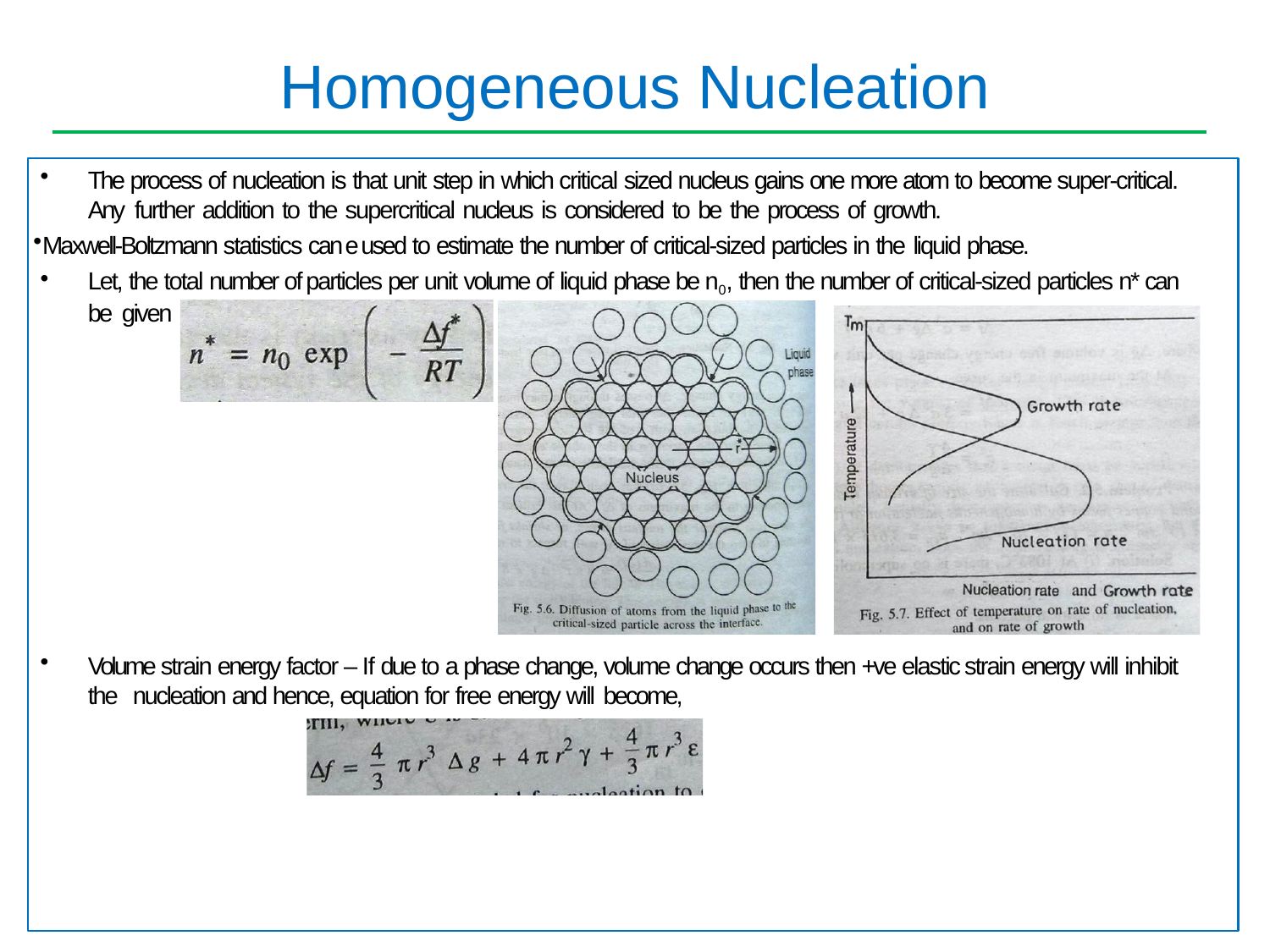

# Homogeneous Nucleation

The process of nucleation is that unit step in which critical sized nucleus gains one more atom to become super-critical. Any  further addition to the supercritical nucleus is considered to be the process of growth.
Maxwell-Boltzmann statistics can e used to estimate the number of critical-sized particles in the liquid phase.
Let, the total number of particles per unit volume of liquid phase be n0, then the number of critical-sized particles n* can be  given by,

Volume strain energy factor – If due to a phase change, volume change occurs then +ve elastic strain energy will inhibit the  nucleation and hence, equation for free energy will become,